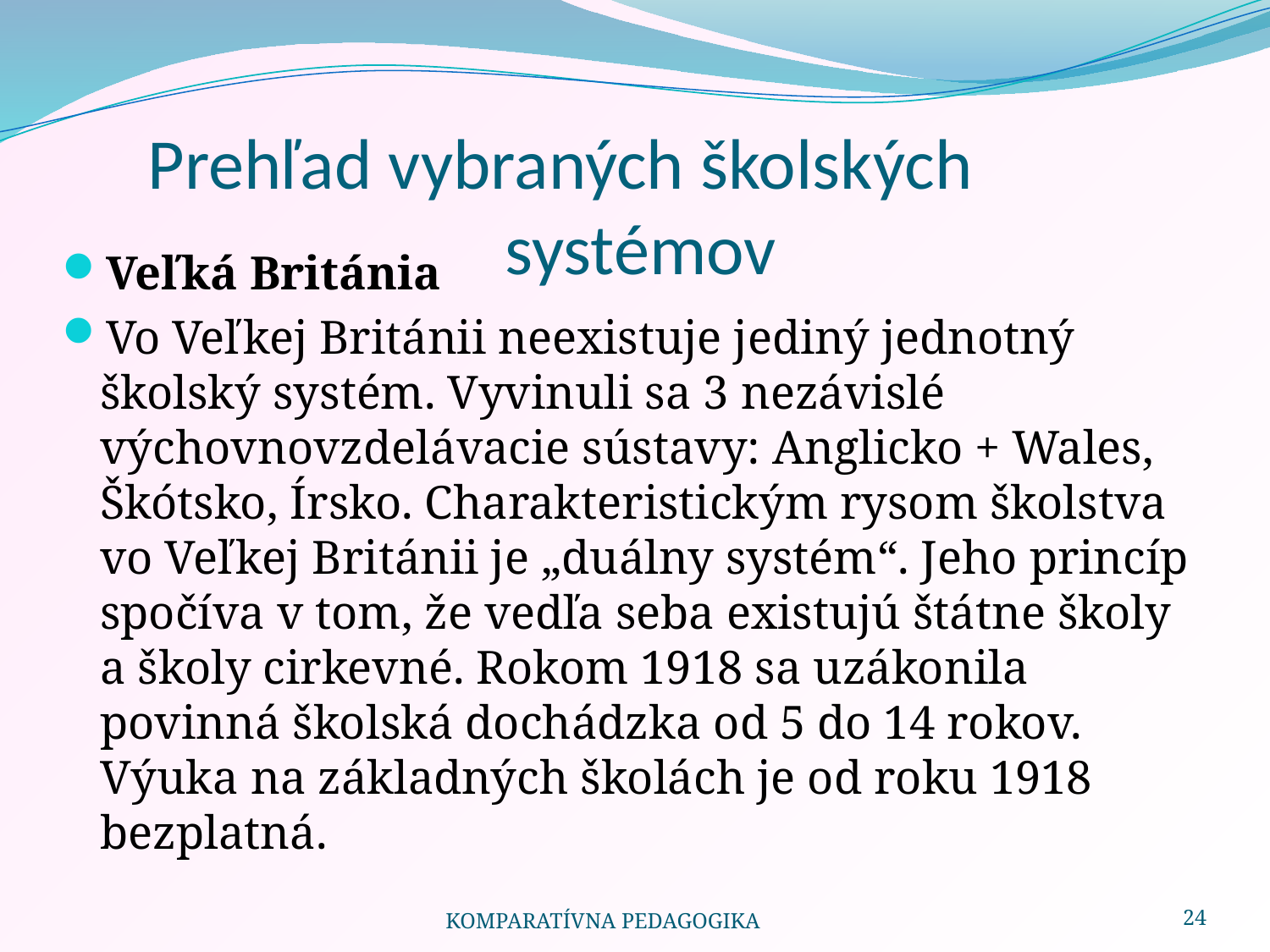

# Prehľad vybraných školských            systémov
Veľká Británia
Vo Veľkej Británii neexistuje jediný jednotný školský systém. Vyvinuli sa 3 nezávislé výchovnovzdelávacie sústavy: Anglicko + Wales, Škótsko, Írsko. Charakteristickým rysom školstva vo Veľkej Británii je „duálny systém“. Jeho princíp spočíva v tom, že vedľa seba existujú štátne školy a školy cirkevné. Rokom 1918 sa uzákonila povinná školská dochádzka od 5 do 14 rokov. Výuka na základných školách je od roku 1918 bezplatná.

KOMPARATÍVNA PEDAGOGIKA
24